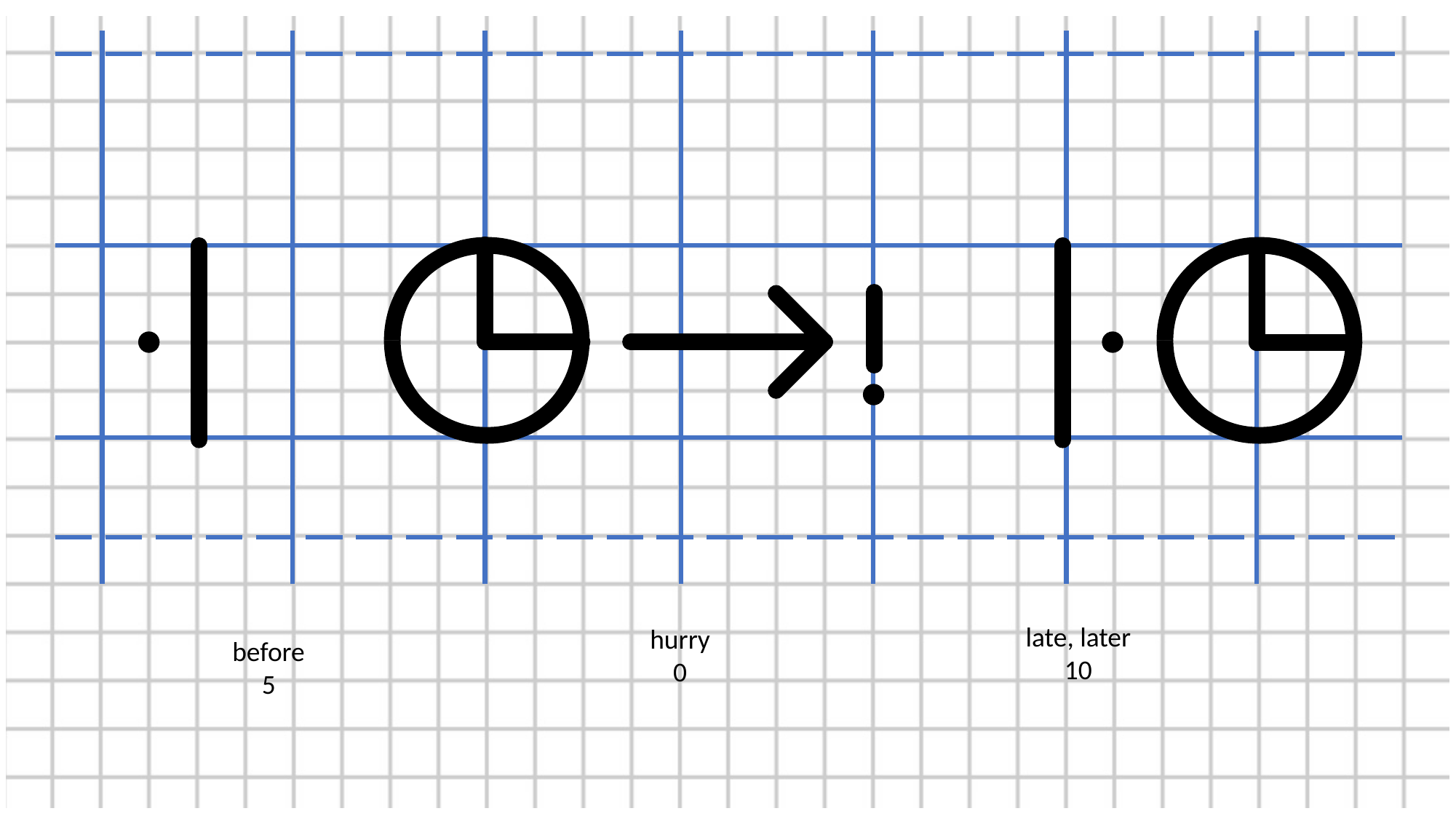

late, later
10
hurry
0
before
5